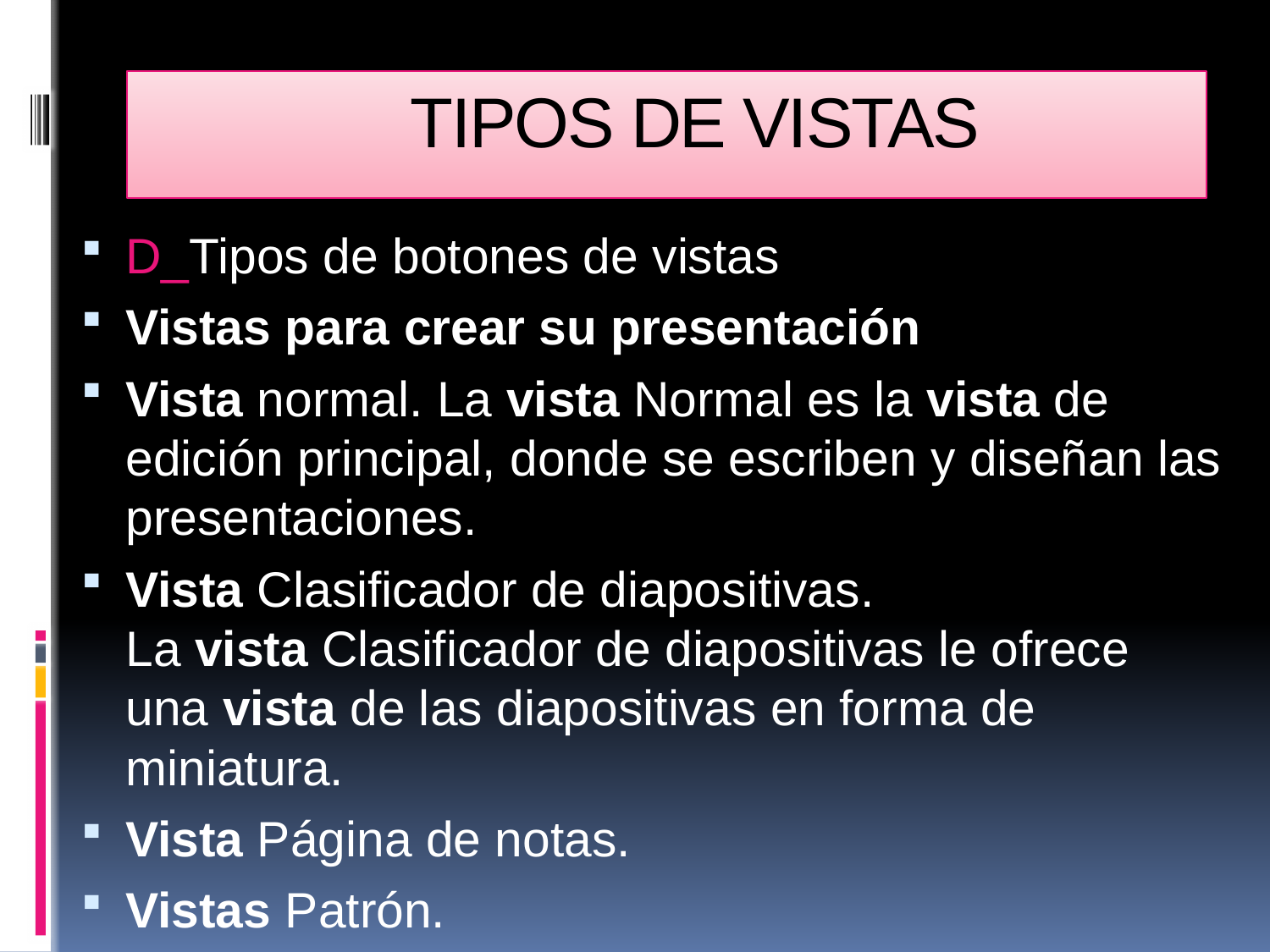

# TIPOS DE VISTAS
D_Tipos de botones de vistas
Vistas para crear su presentación
Vista normal. La vista Normal es la vista de edición principal, donde se escriben y diseñan las presentaciones.
Vista Clasificador de diapositivas. La vista Clasificador de diapositivas le ofrece una vista de las diapositivas en forma de miniatura.
Vista Página de notas.
Vistas Patrón.